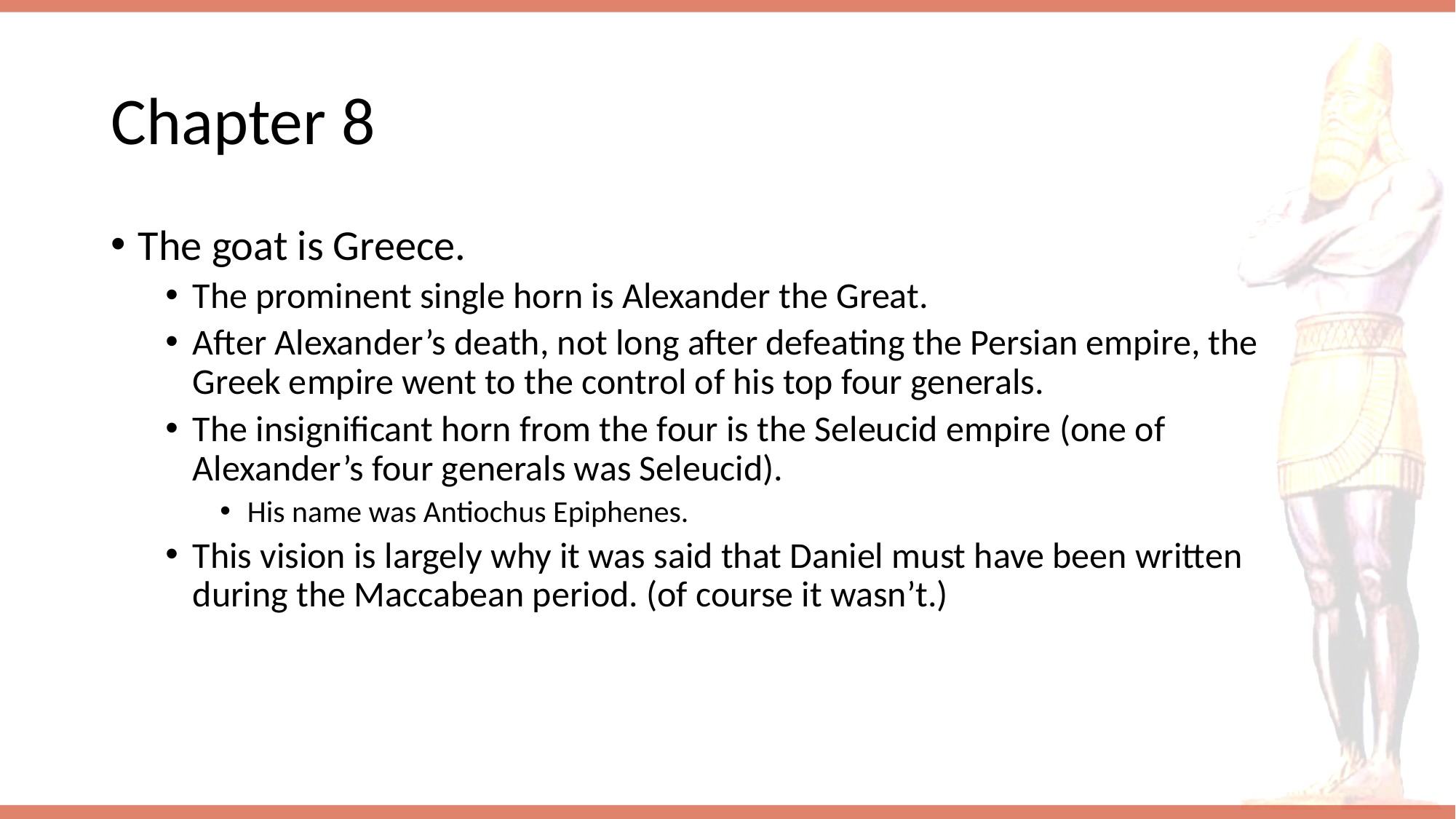

# Chapter 8
The goat is Greece.
The prominent single horn is Alexander the Great.
After Alexander’s death, not long after defeating the Persian empire, the Greek empire went to the control of his top four generals.
The insignificant horn from the four is the Seleucid empire (one of Alexander’s four generals was Seleucid).
His name was Antiochus Epiphenes.
This vision is largely why it was said that Daniel must have been written during the Maccabean period. (of course it wasn’t.)